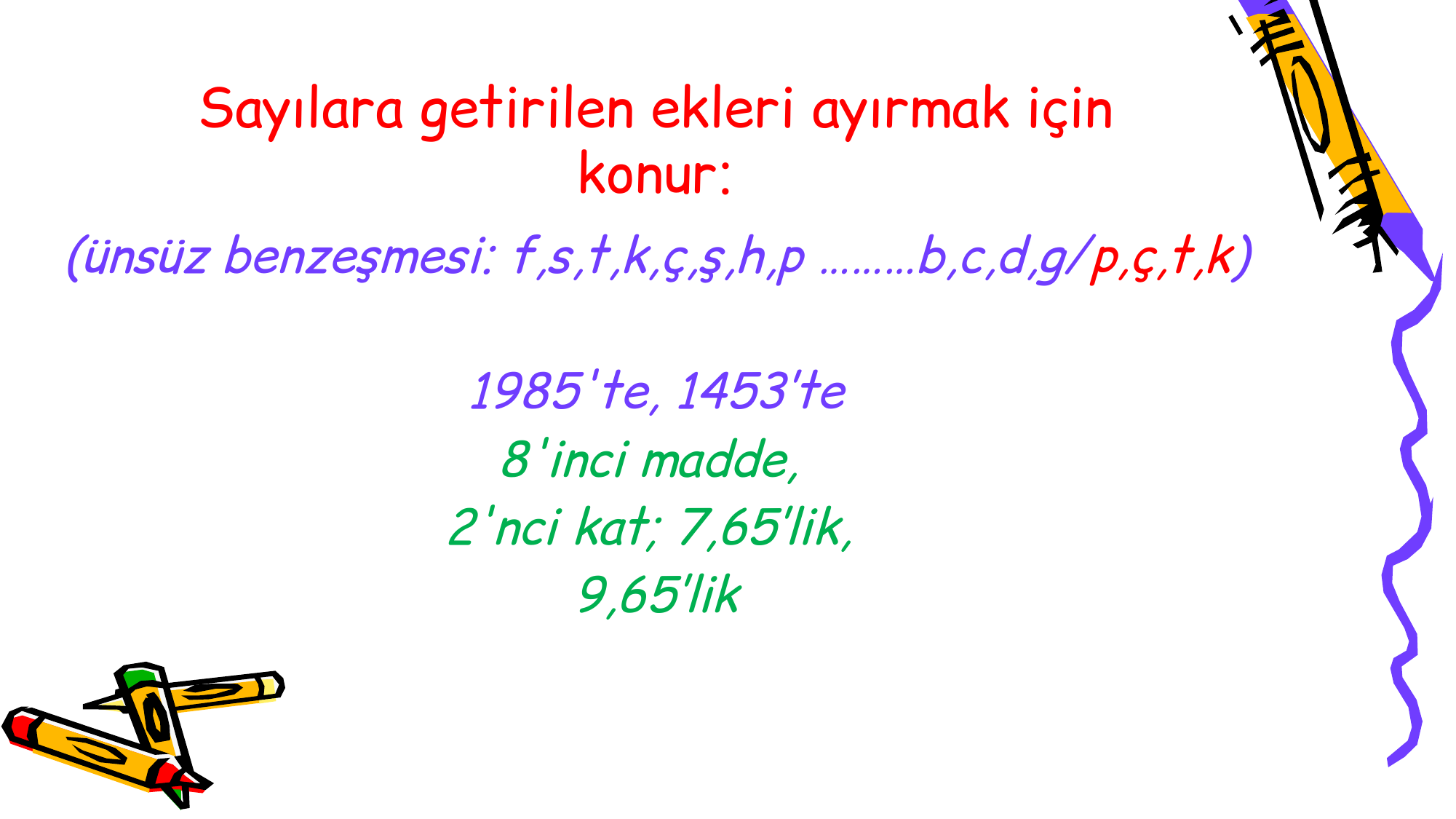

# Sayılara getirilen ekleri ayırmak için konur:

(ünsüz benzeşmesi: f,s,t,k,ç,ş,h,p ………b,c,d,g/p,ç,t,k)

1985'te, 1453’te
8'inci madde,
2'nci kat; 7,65’lik,
9,65’lik